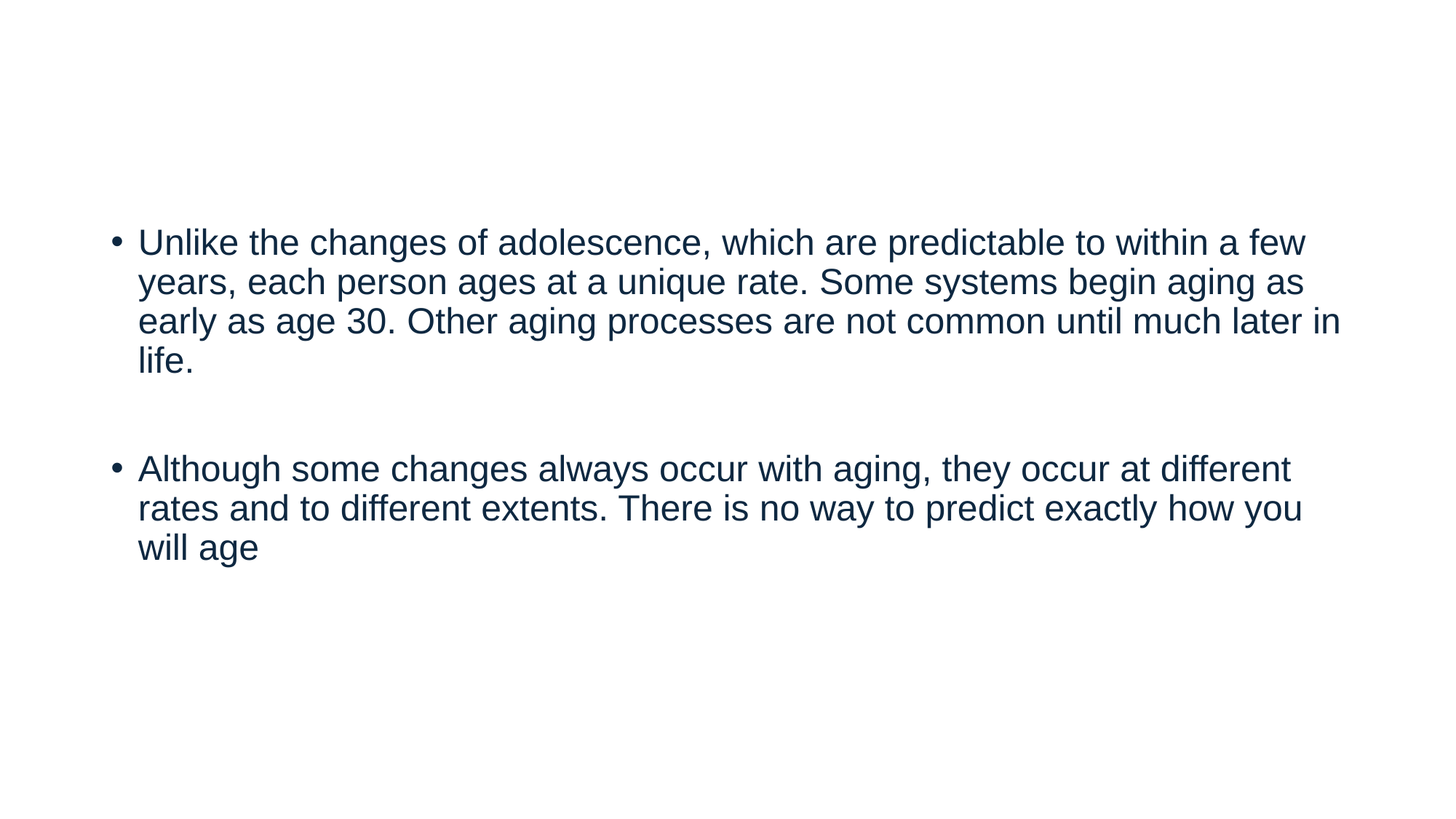

#
Unlike the changes of adolescence, which are predictable to within a few years, each person ages at a unique rate. Some systems begin aging as early as age 30. Other aging processes are not common until much later in life.

Although some changes always occur with aging, they occur at different rates and to different extents. There is no way to predict exactly how you will age